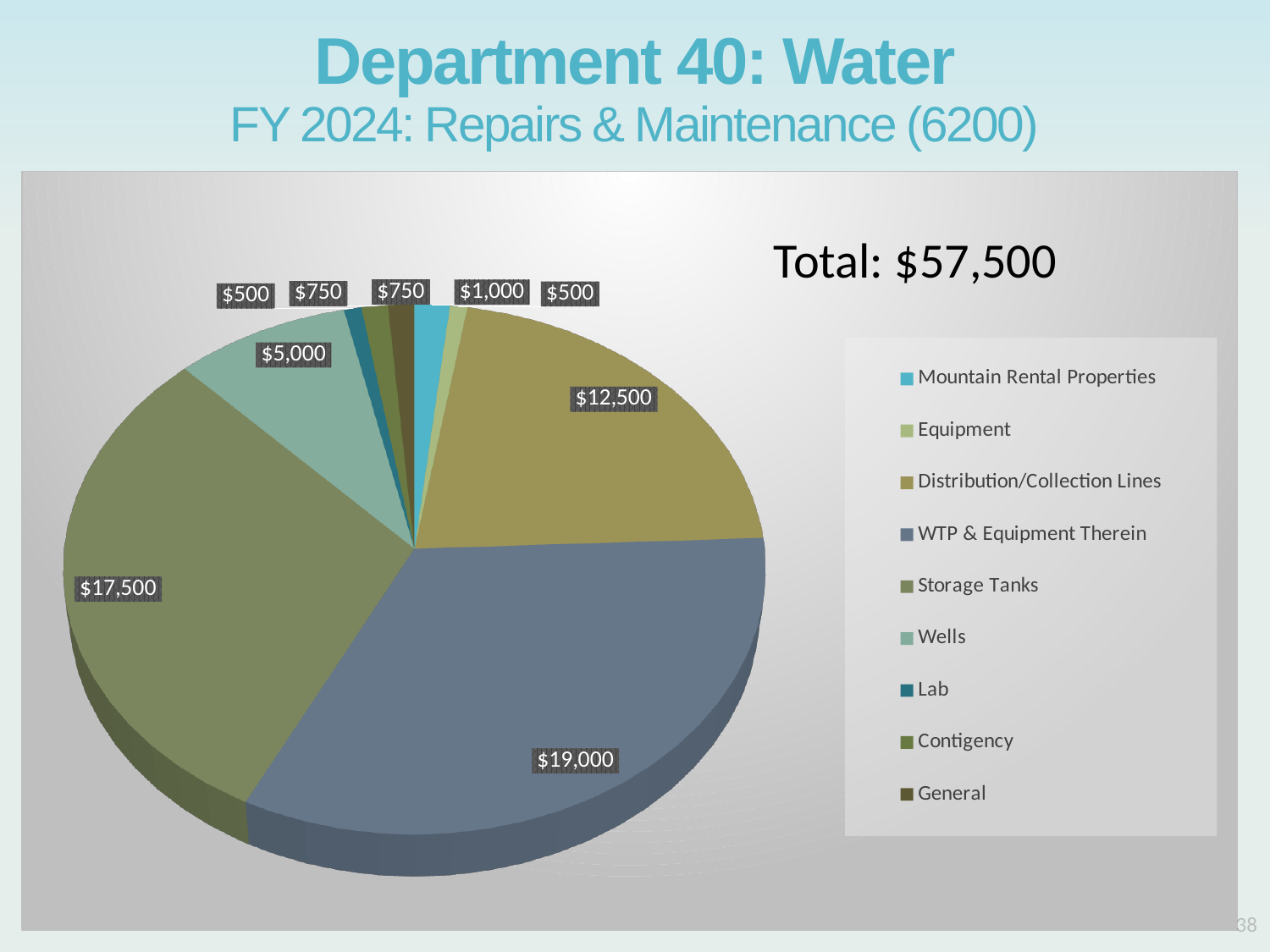

# Department 40: Water FY 2024: Repairs & Maintenance (6200)

[unsupported chart]

Total: $57,500
38